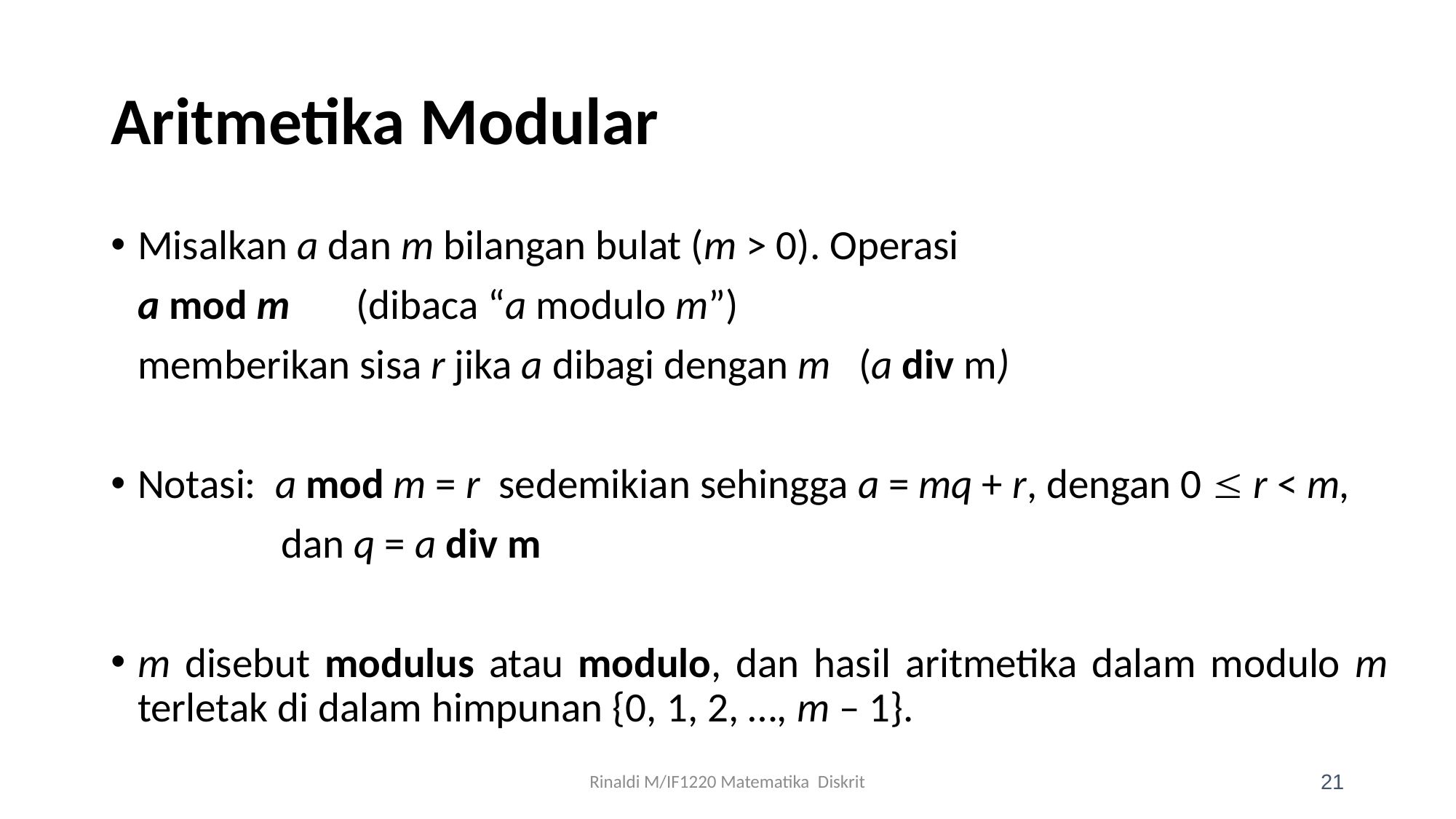

# Aritmetika Modular
Misalkan a dan m bilangan bulat (m > 0). Operasi
		a mod m       (dibaca “a modulo m”)
	memberikan sisa r jika a dibagi dengan m   (a div m)

Notasi:  a mod m = r  sedemikian sehingga a = mq + r, dengan 0 ≤ r < m,
                  dan q = a div m

m disebut modulus atau modulo, dan hasil aritmetika dalam modulo m terletak di dalam himpunan {0, 1, 2, …, m – 1}.
Rinaldi M/IF1220 Matematika  Diskrit
21